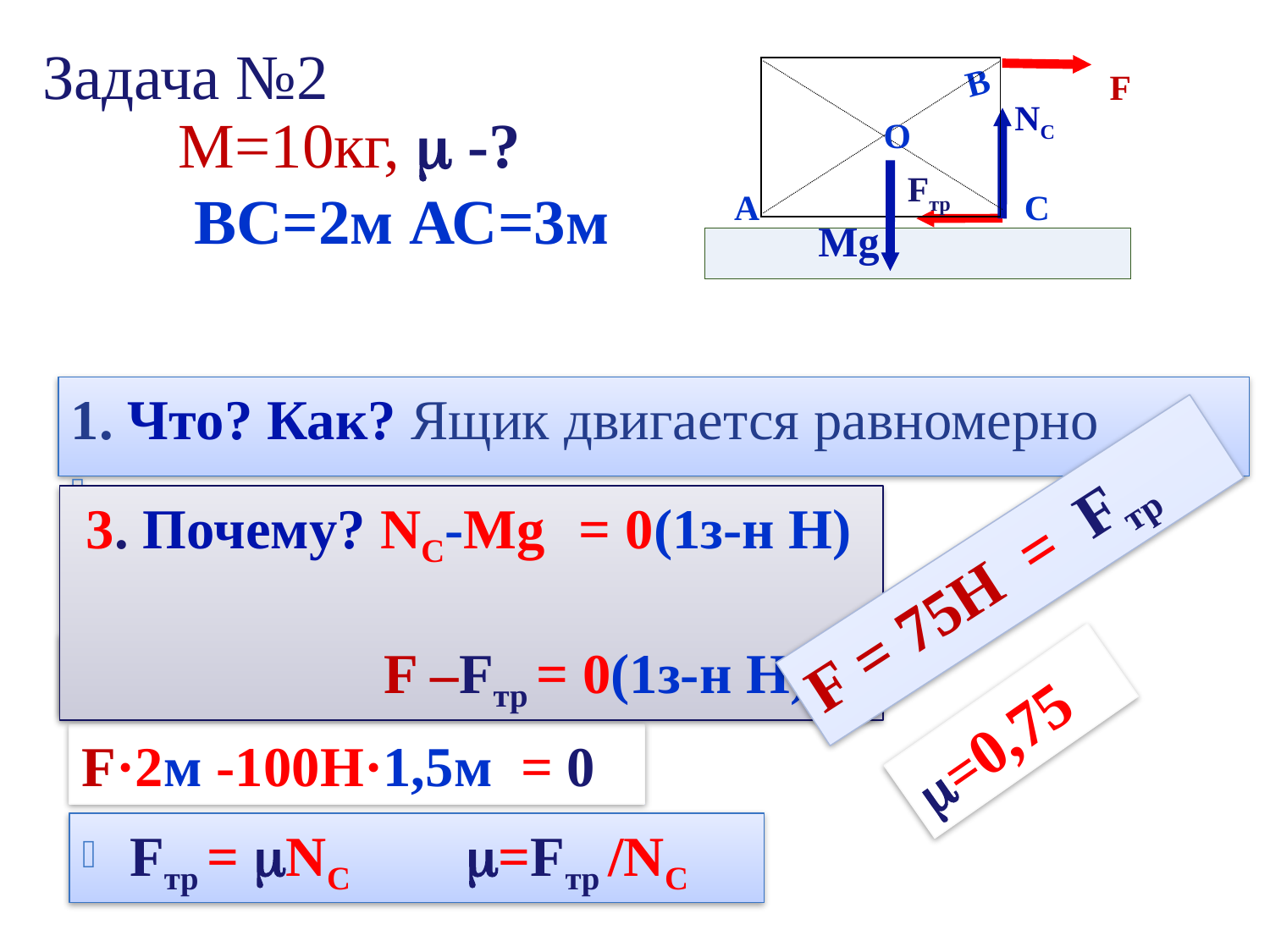

Задача №2
В

О
А
С
F

NС
М=10кг, μ -?
 ВС=2м АС=3м

Fтр
Mg

1. Что? Как? Ящик двигается равномерно

 3. Почему? NС-Mg  = 0(1з-н Н)
                      F –Fтр = 0(1з-н Н)
F = 75Н  =  Fтр
4.    тС) F ·ВС - Mg·СА/2  = 0
μ=0,75
F·2м -100H·1,5м  = 0
Fтр = μNС              μ=Fтр /NС